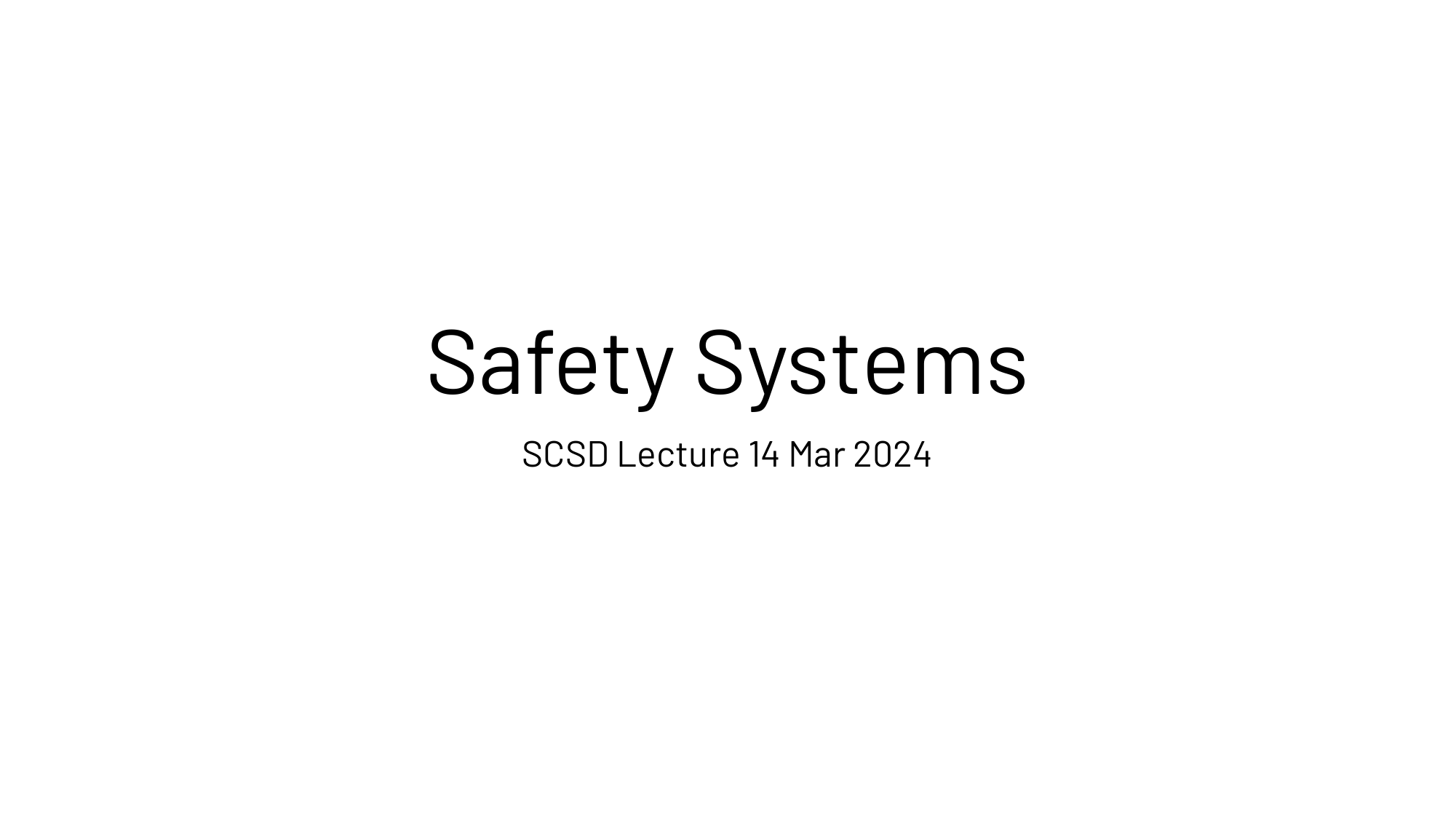

# Safety Systems
SCSD Lecture 14 Mar 2024